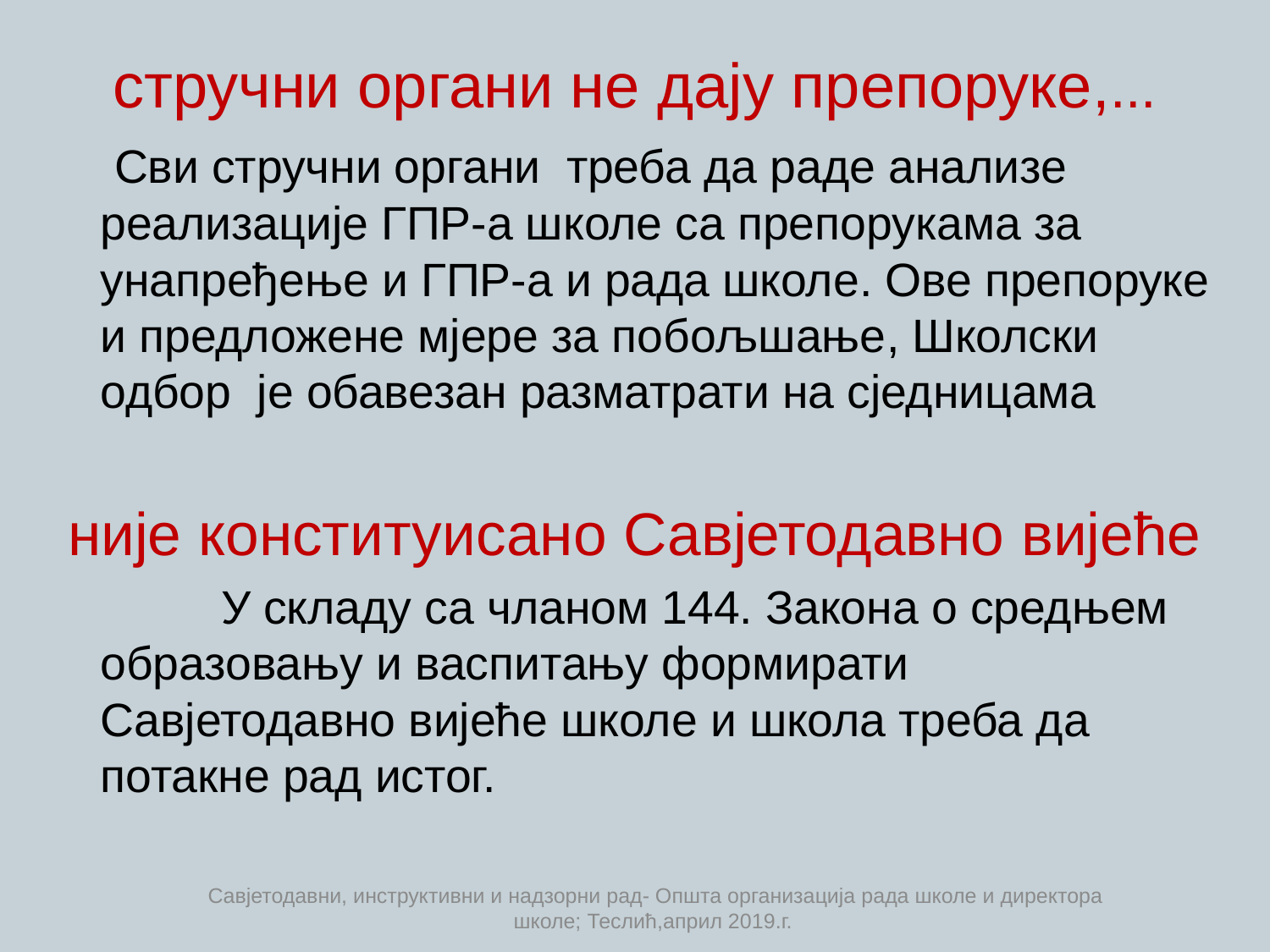

# стручни органи не дају препоруке,...
   		 Сви стручни органи  треба да раде анализе реализације ГПР-а школе са препорукама за унапређење и ГПР-а и рада школе. Ове препоруке и предложене мјере за побољшање, Школски одбор  је обавезан разматрати на сједницама

није конституисано Савјетодавно вијеће
    	У складу са чланом 144. Закона о средњем образовању и васпитању формирати Савјетодавно вијеће школе и школа треба да потакне рад истог.

Савјетодавни, инструктивни и надзорни рад- Општа организација рада школе и директора школе; Теслић,април 2019.г.